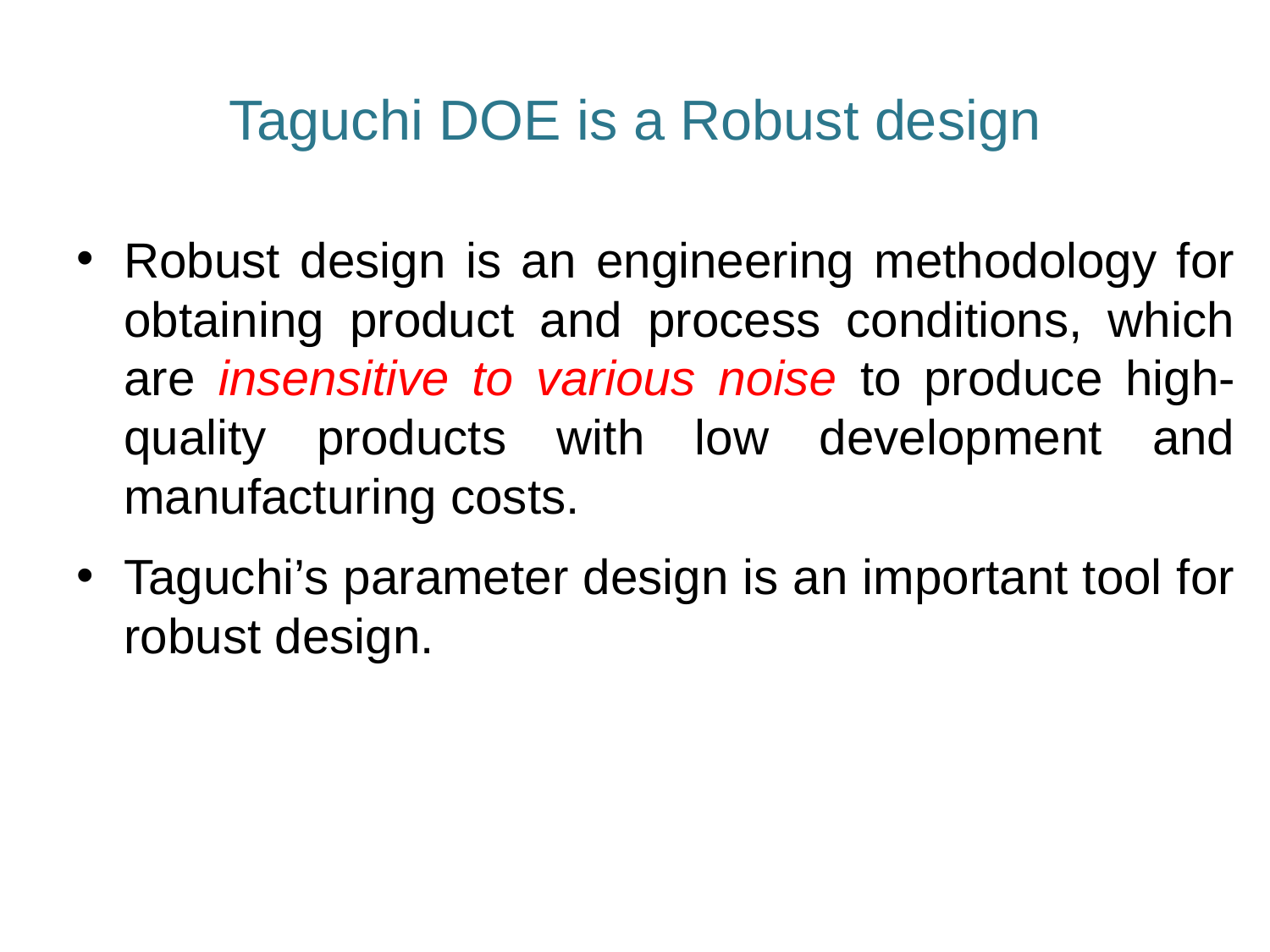

# Taguchi DOE is a Robust design
Robust design is an engineering methodology for obtaining product and process conditions, which are insensitive to various noise to produce high-quality products with low development and manufacturing costs.
Taguchi’s parameter design is an important tool for robust design.